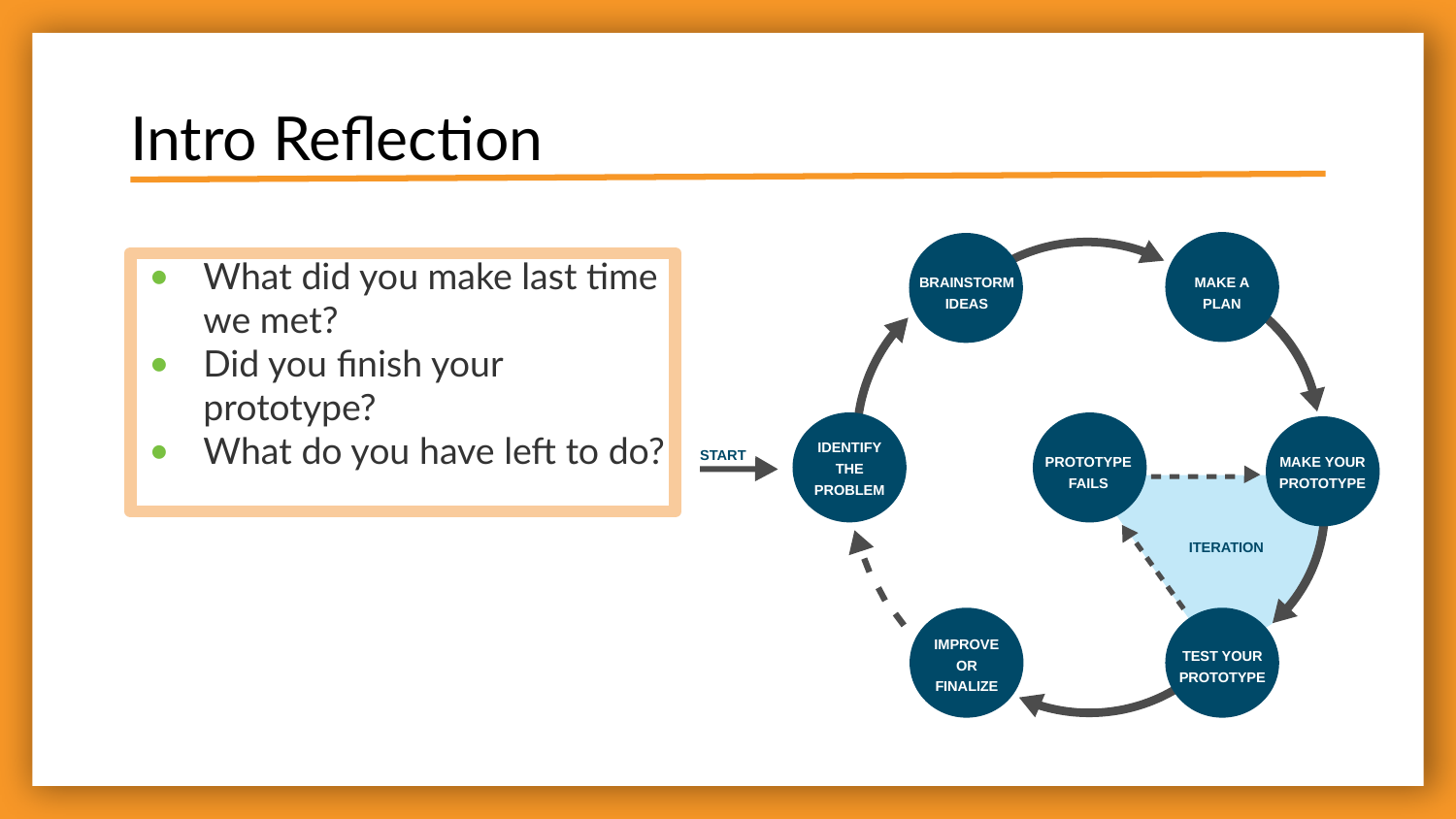

# Intro Reflection

BRAINSTORM
IDEAS
MAKE A
PLAN

IDENTIFY
THE
PROBLEM
PROTOTYPE
FAILS
MAKE YOUR
PROTOTYPE
START

ITERATION

IMPROVE
OR
FINALIZE
TEST YOUR
PROTOTYPE

What did you make last time we met?
Did you finish your prototype?
What do you have left to do?